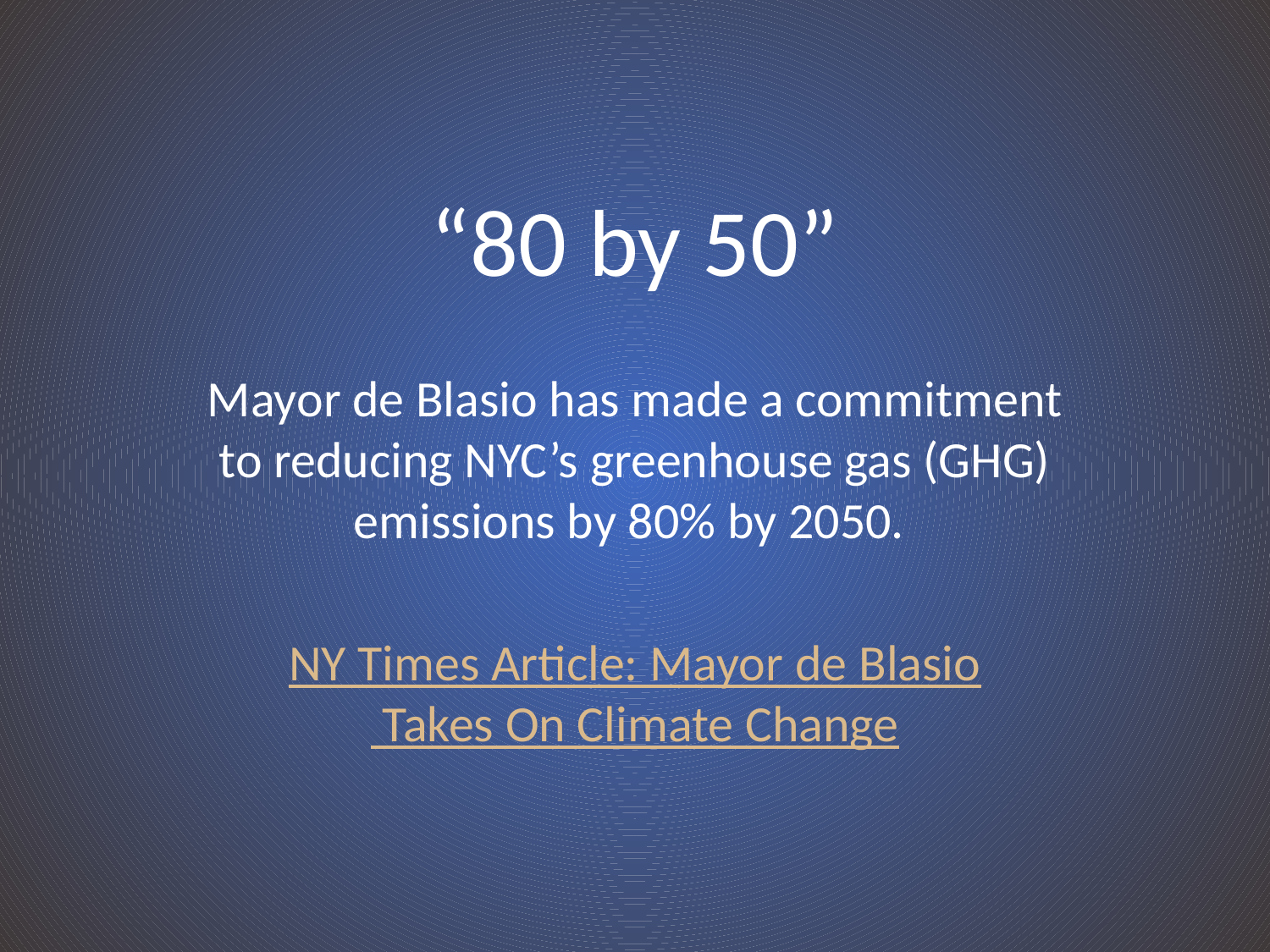

# “80 by 50”
Mayor de Blasio has made a commitment to reducing NYC’s greenhouse gas (GHG) emissions by 80% by 2050.

NY Times Article: Mayor de Blasio Takes On Climate Change